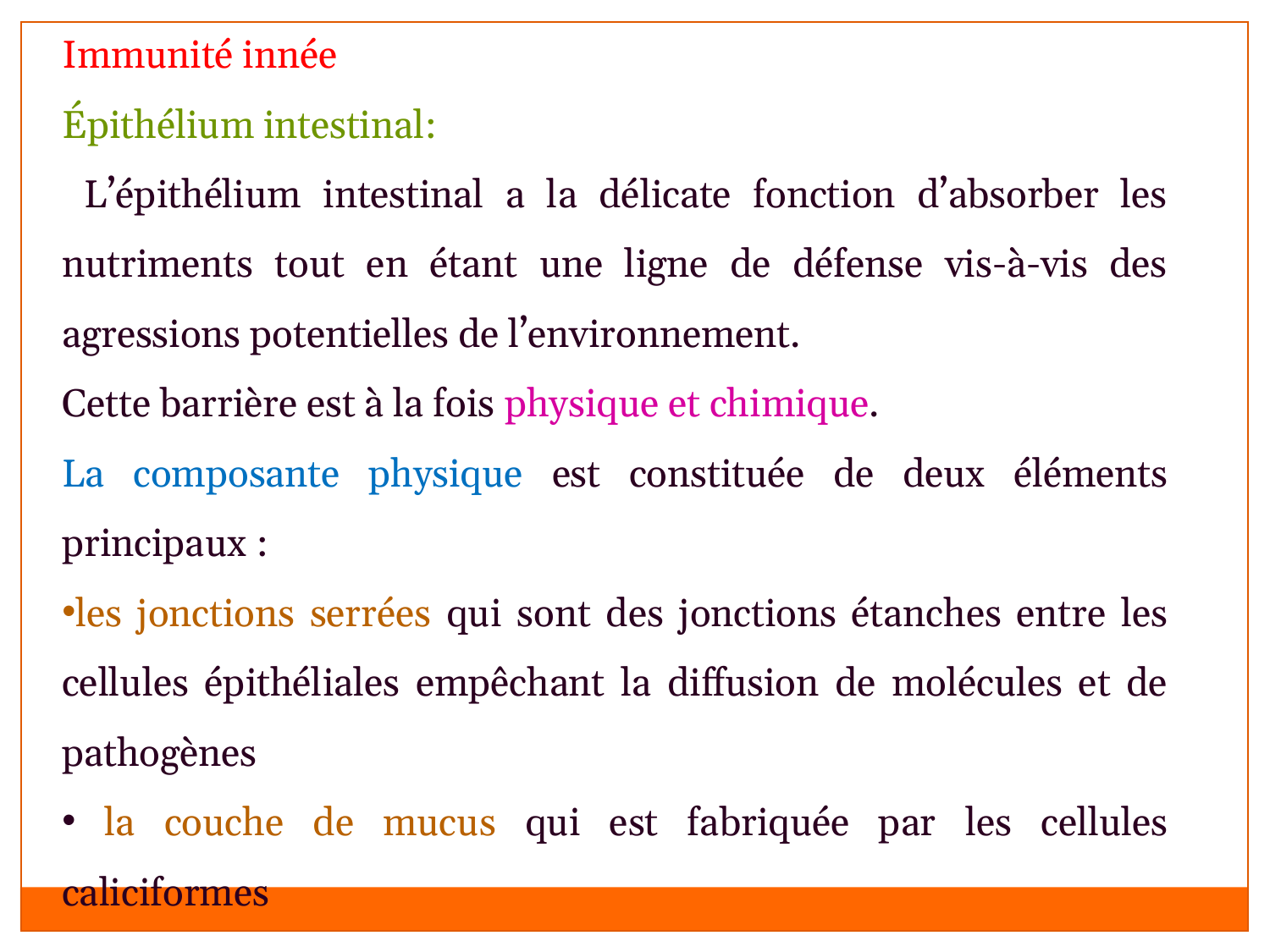

Immunité innée
Épithélium intestinal:
 L’épithélium intestinal a la délicate fonction d’absorber les nutriments tout en étant une ligne de défense vis-à-vis des agressions potentielles de l’environnement.
Cette barrière est à la fois physique et chimique.
La composante physique est constituée de deux éléments principaux :
les jonctions serrées qui sont des jonctions étanches entre les cellules épithéliales empêchant la diffusion de molécules et de pathogènes
 la couche de mucus qui est fabriquée par les cellules caliciformes